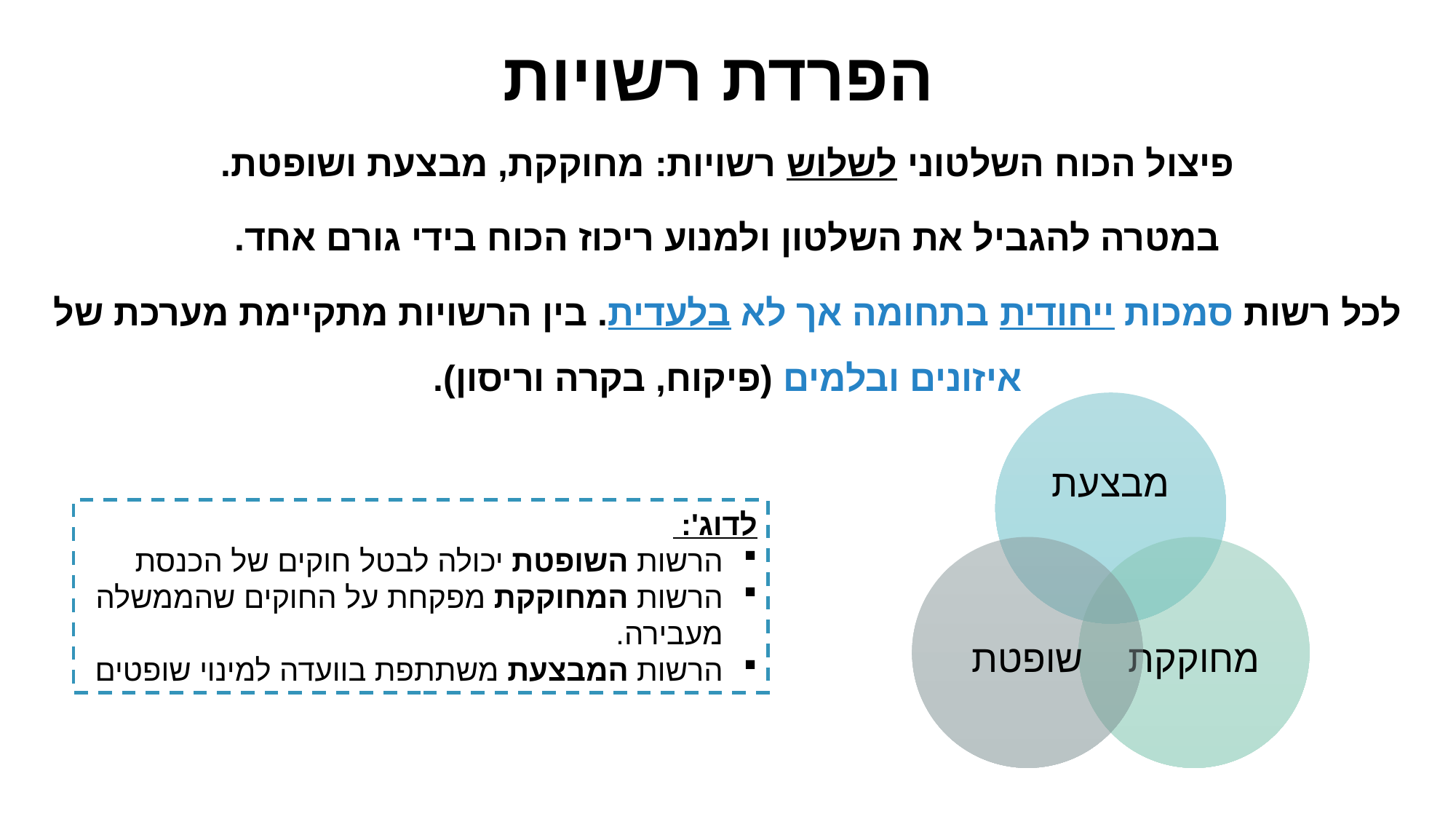

פיצול הכוח השלטוני לשלוש רשויות: מחוקקת, מבצעת ושופטת.
במטרה להגביל את השלטון ולמנוע ריכוז הכוח בידי גורם אחד.
לכל רשות סמכות ייחודית בתחומה אך לא בלעדית. בין הרשויות מתקיימת מערכת של איזונים ובלמים (פיקוח, בקרה וריסון).
הפרדת רשויות
מבצעת
מחוקקת
שופטת
לדוג':
הרשות השופטת יכולה לבטל חוקים של הכנסת
הרשות המחוקקת מפקחת על החוקים שהממשלה מעבירה.
הרשות המבצעת משתתפת בוועדה למינוי שופטים